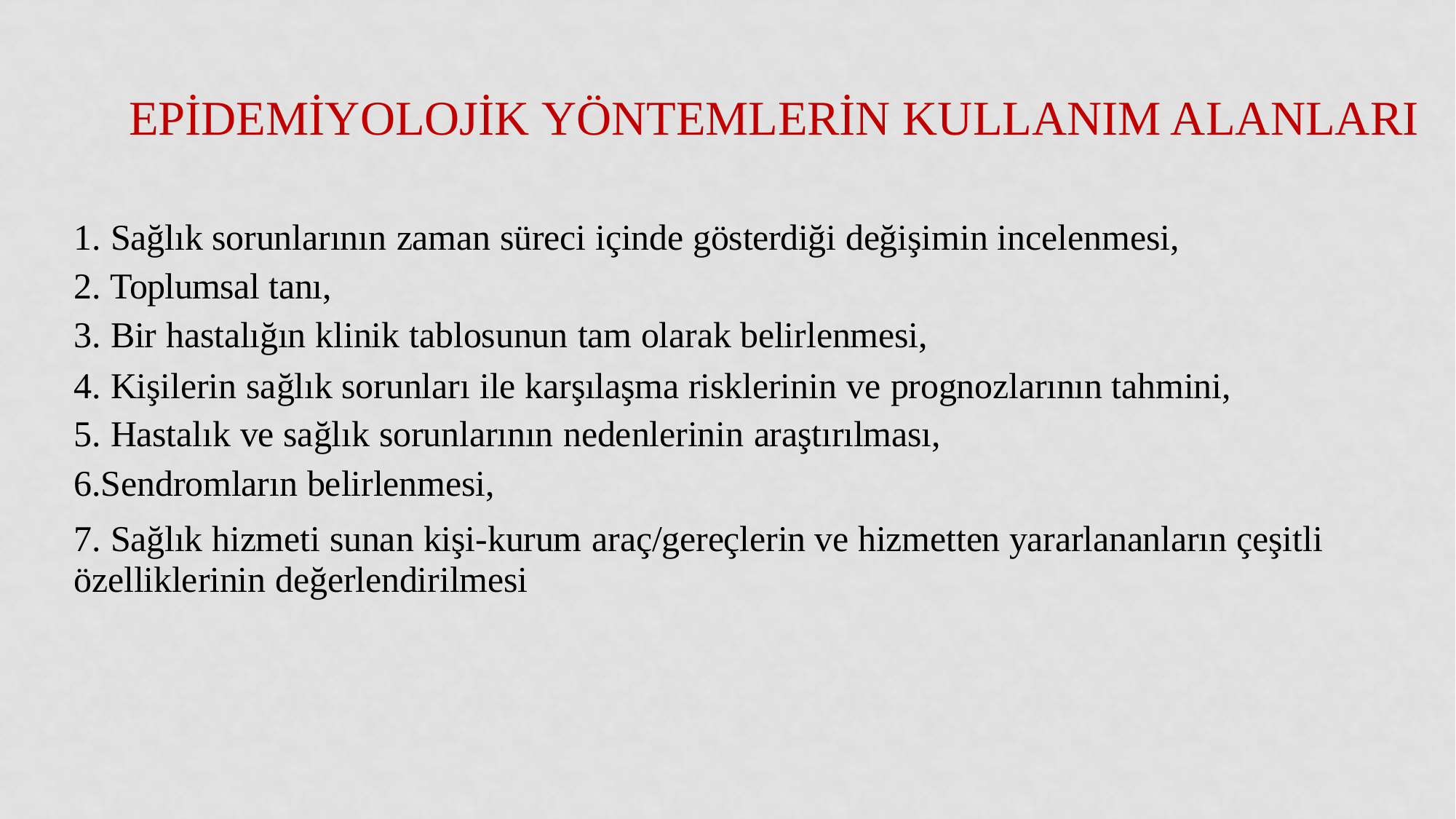

# Epidemiyolojik yöntemlerin kullanım alanları
1. Sağlık sorunlarının zaman süreci içinde gösterdiği değişimin incelenmesi,
2. Toplumsal tanı,
3. Bir hastalığın klinik tablosunun tam olarak belirlenmesi,
4. Kişilerin sağlık sorunları ile karşılaşma risklerinin ve prognozlarının tahmini,
5. Hastalık ve sağlık sorunlarının nedenlerinin araştırılması,
6.Sendromların belirlenmesi,
7. Sağlık hizmeti sunan kişi-kurum araç/gereçlerin ve hizmetten yararlananların çeşitli özelliklerinin değerlendirilmesi